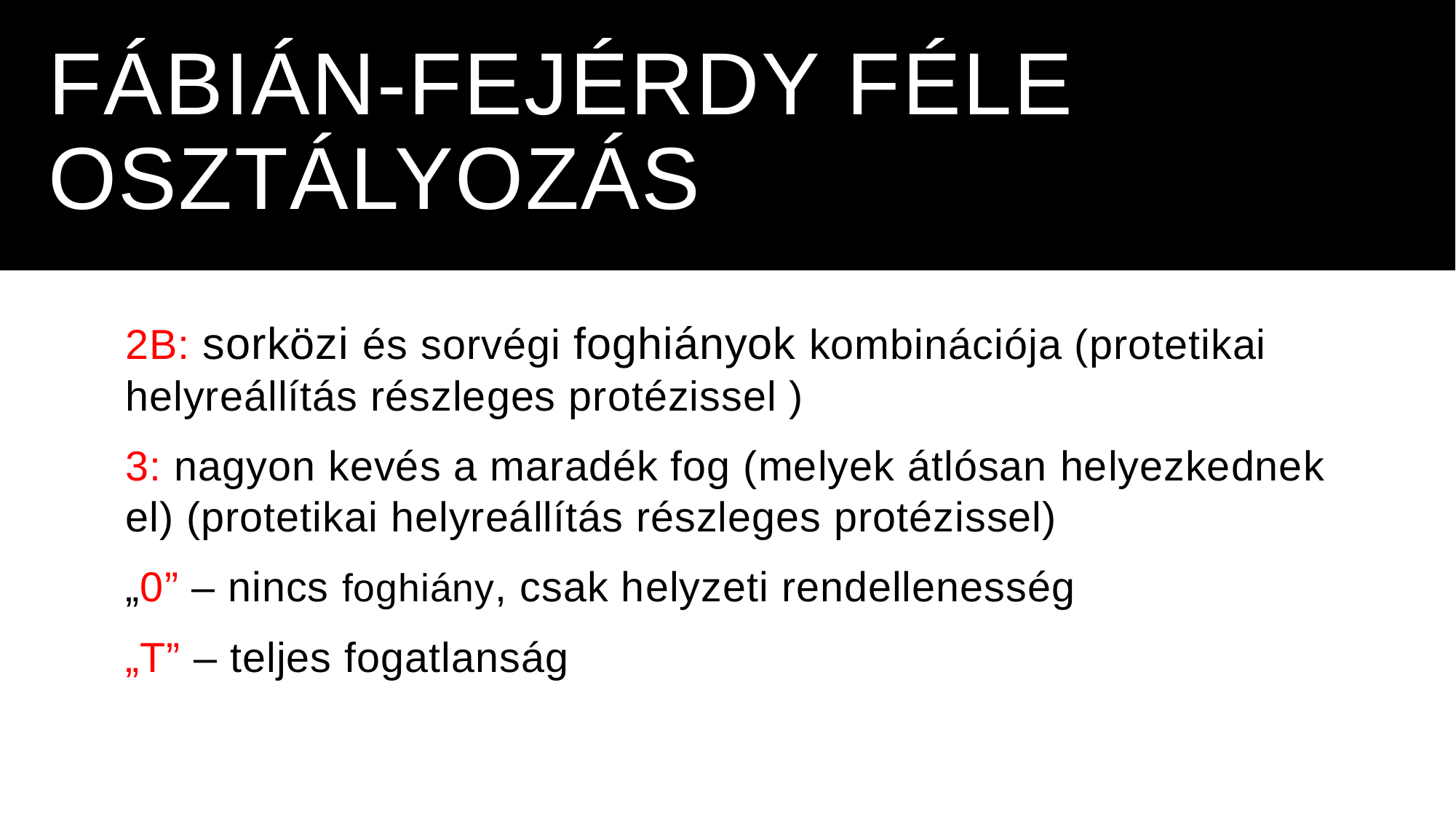

# Fábián-Fejérdy féle osztályozás
2B: sorközi és sorvégi foghiányok kombinációja (protetikai helyreállítás részleges protézissel )
3: nagyon kevés a maradék fog (melyek átlósan helyezkednek el) (protetikai helyreállítás részleges protézissel)
„0” – nincs foghiány, csak helyzeti rendellenesség
„T” – teljes fogatlanság